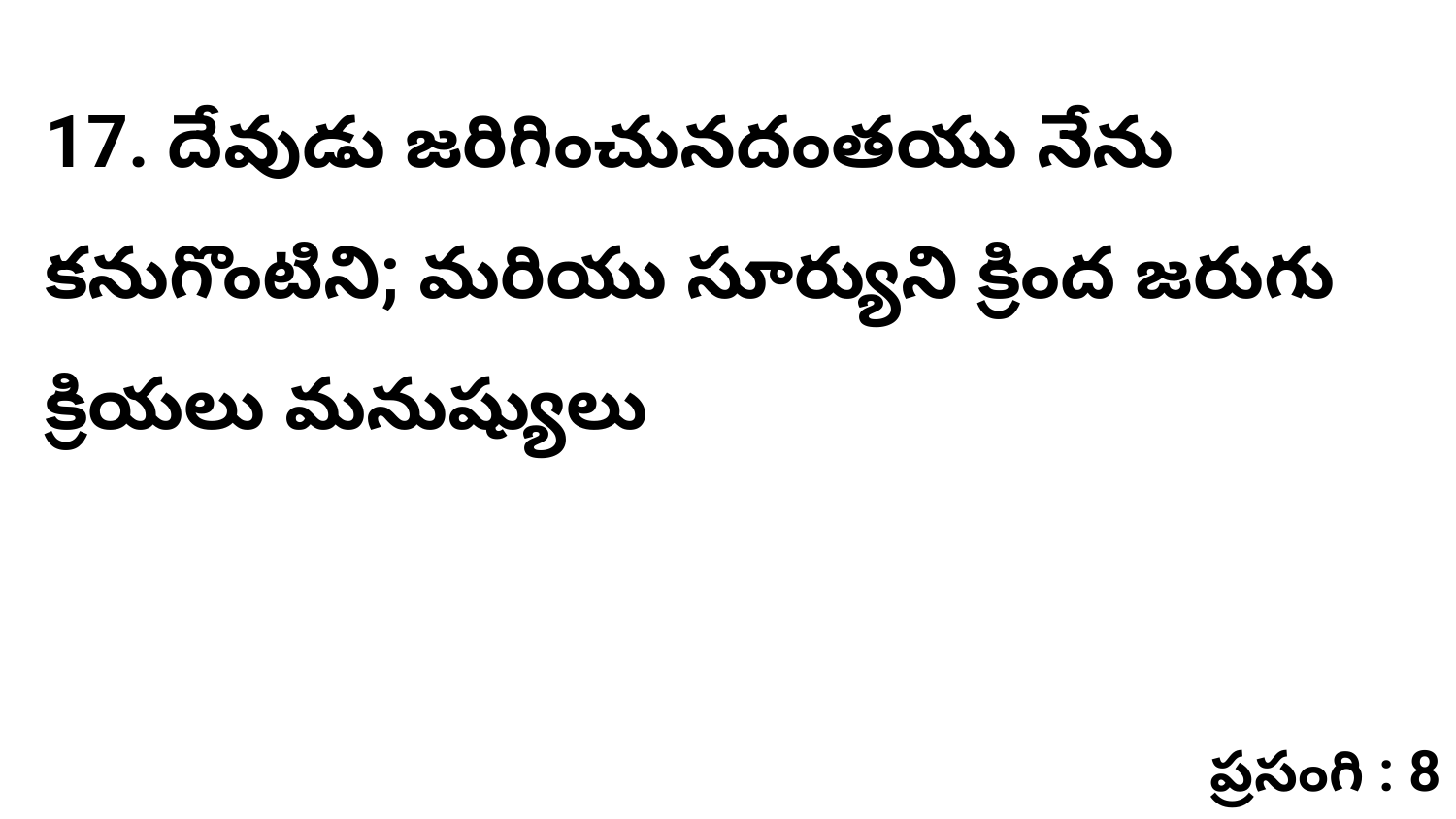

17. దేవుడు జరిగించునదంతయు నేను కనుగొంటిని; మరియు సూర్యుని క్రింద జరుగు క్రియలు మనుష్యులు
ప్రసంగి : 8